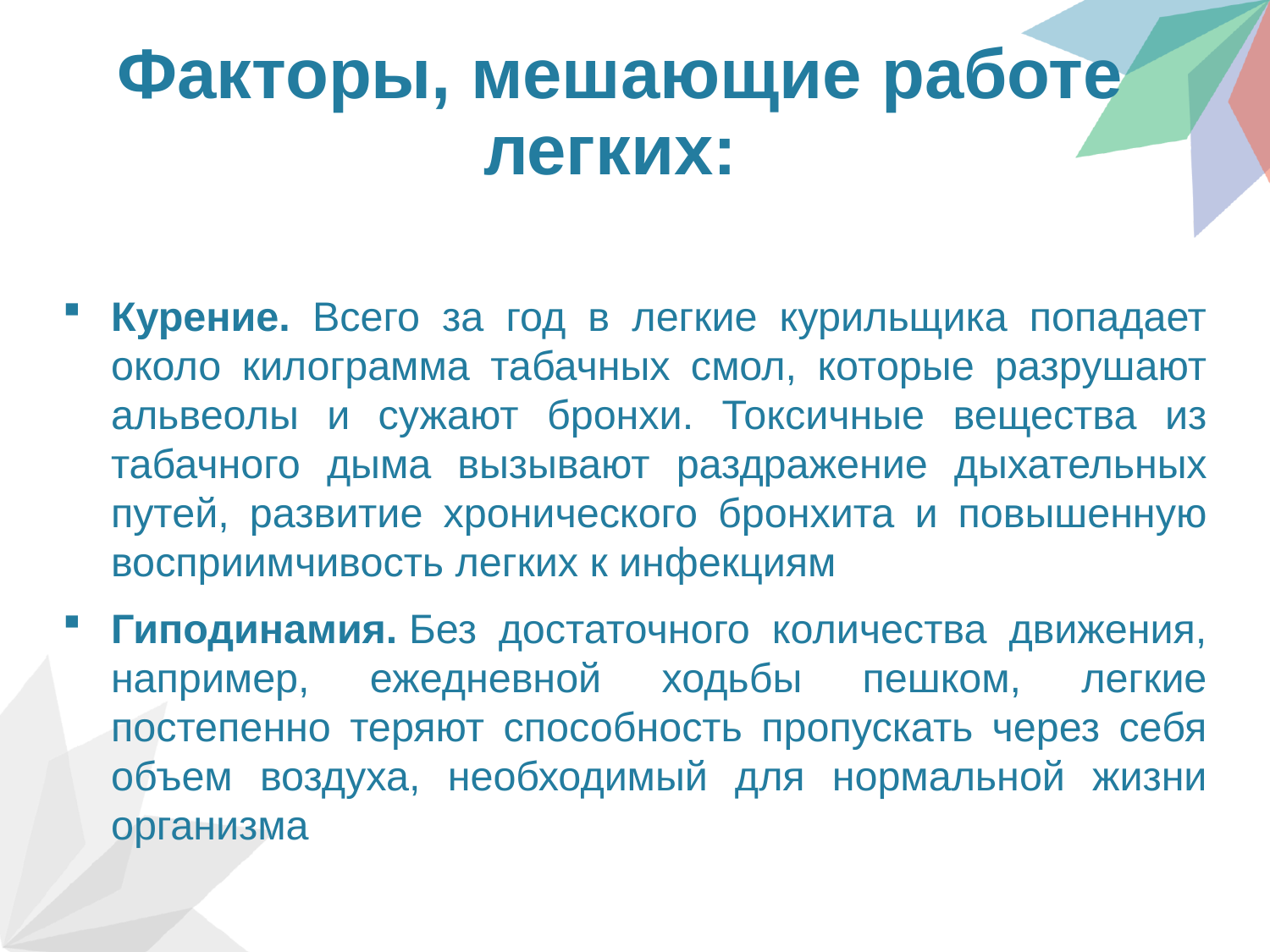

# Факторы, мешающие работе легких:

Курение. Всего за год в легкие курильщика попадает около килограмма табачных смол, которые разрушают альвеолы и сужают бронхи. Токсичные вещества из табачного дыма вызывают раздражение дыхательных путей, развитие хронического бронхита и повышенную восприимчивость легких к инфекциям
Гиподинамия. Без достаточного количества движения, например, ежедневной ходьбы пешком, легкие постепенно теряют способность пропускать через себя объем воздуха, необходимый для нормальной жизни организма